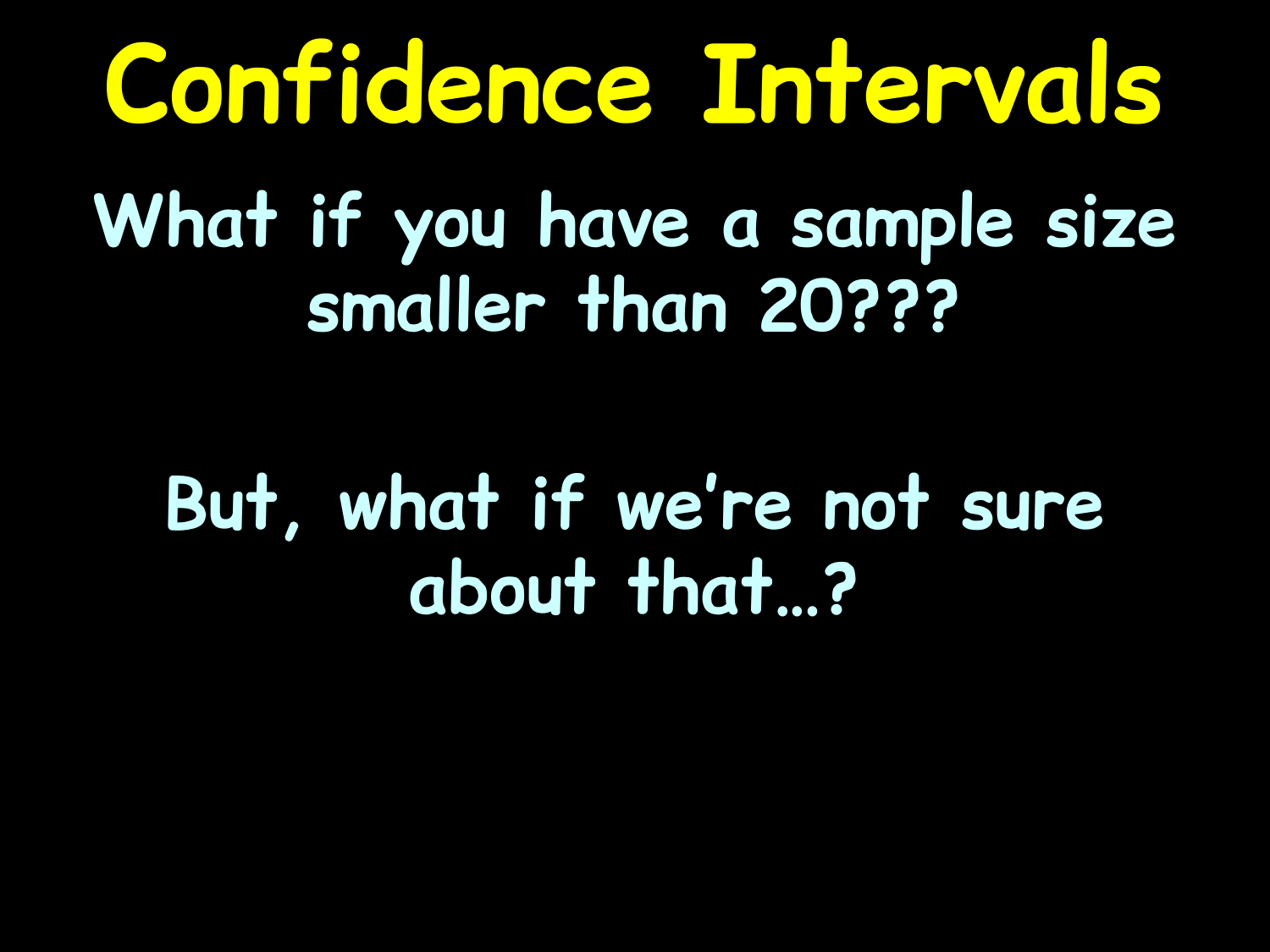

# Confidence Intervals
What if you have a sample size smaller than 20???

But, what if we’re not sure about that…?